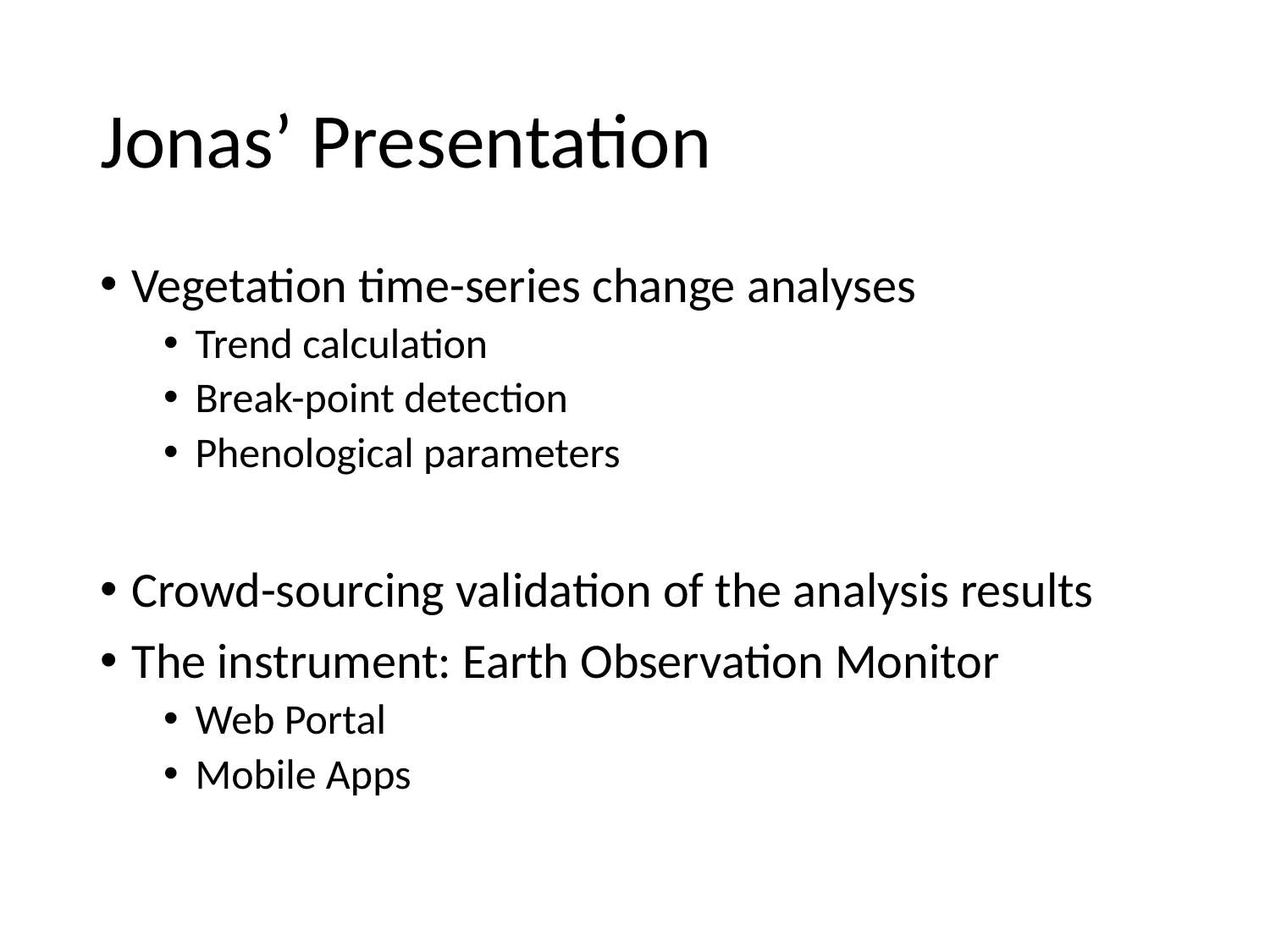

# Jonas’ Presentation
Vegetation time-series change analyses
Trend calculation
Break-point detection
Phenological parameters

Crowd-sourcing validation of the analysis results
The instrument: Earth Observation Monitor
Web Portal
Mobile Apps